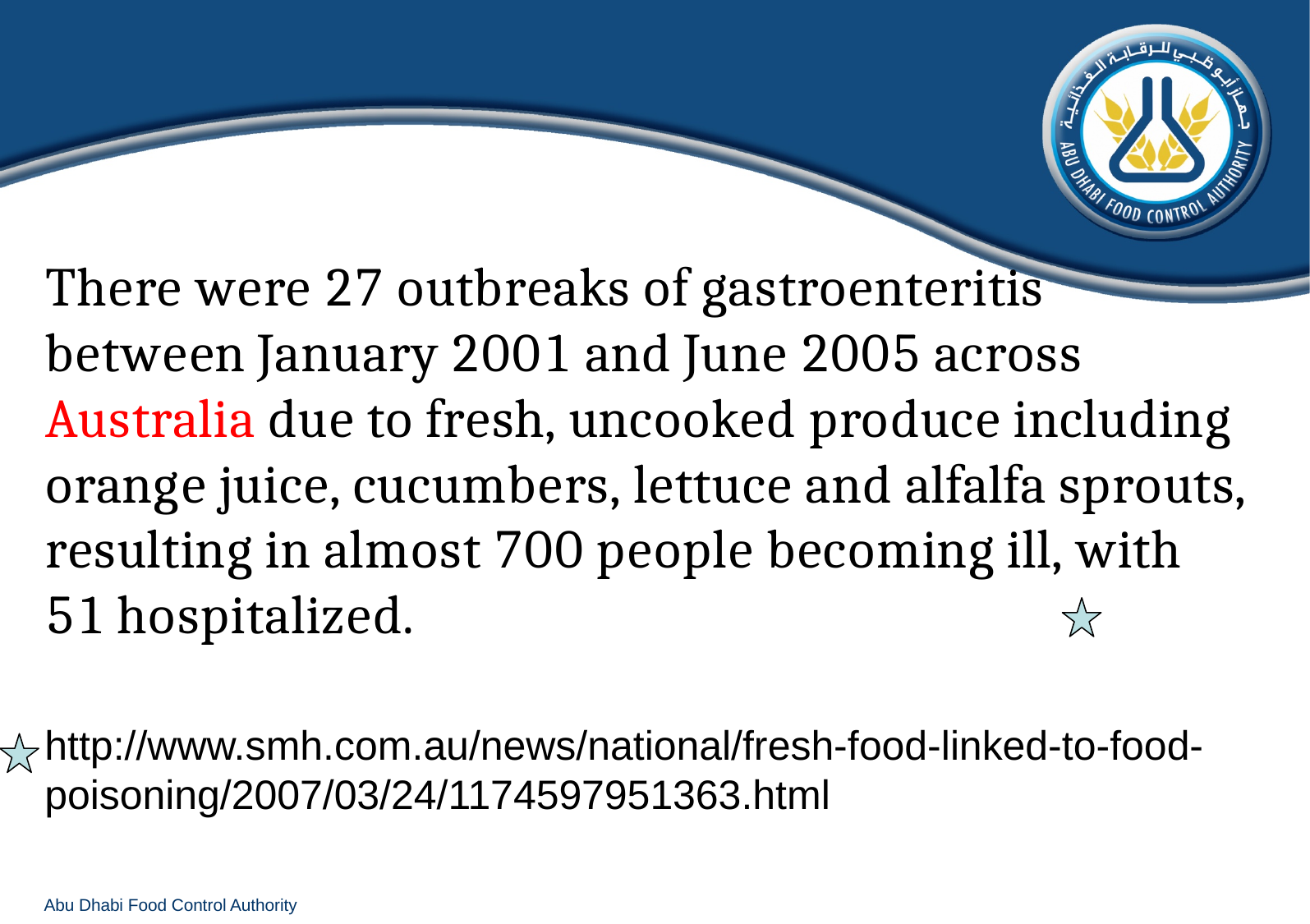

There were 27 outbreaks of gastroenteritis between January 2001 and June 2005 across Australia due to fresh, uncooked produce including orange juice, cucumbers, lettuce and alfalfa sprouts, resulting in almost 700 people becoming ill, with 51 hospitalized.

http://www.smh.com.au/news/national/fresh-food-linked-to-food-poisoning/2007/03/24/1174597951363.html

Abu Dhabi Food Control Authority